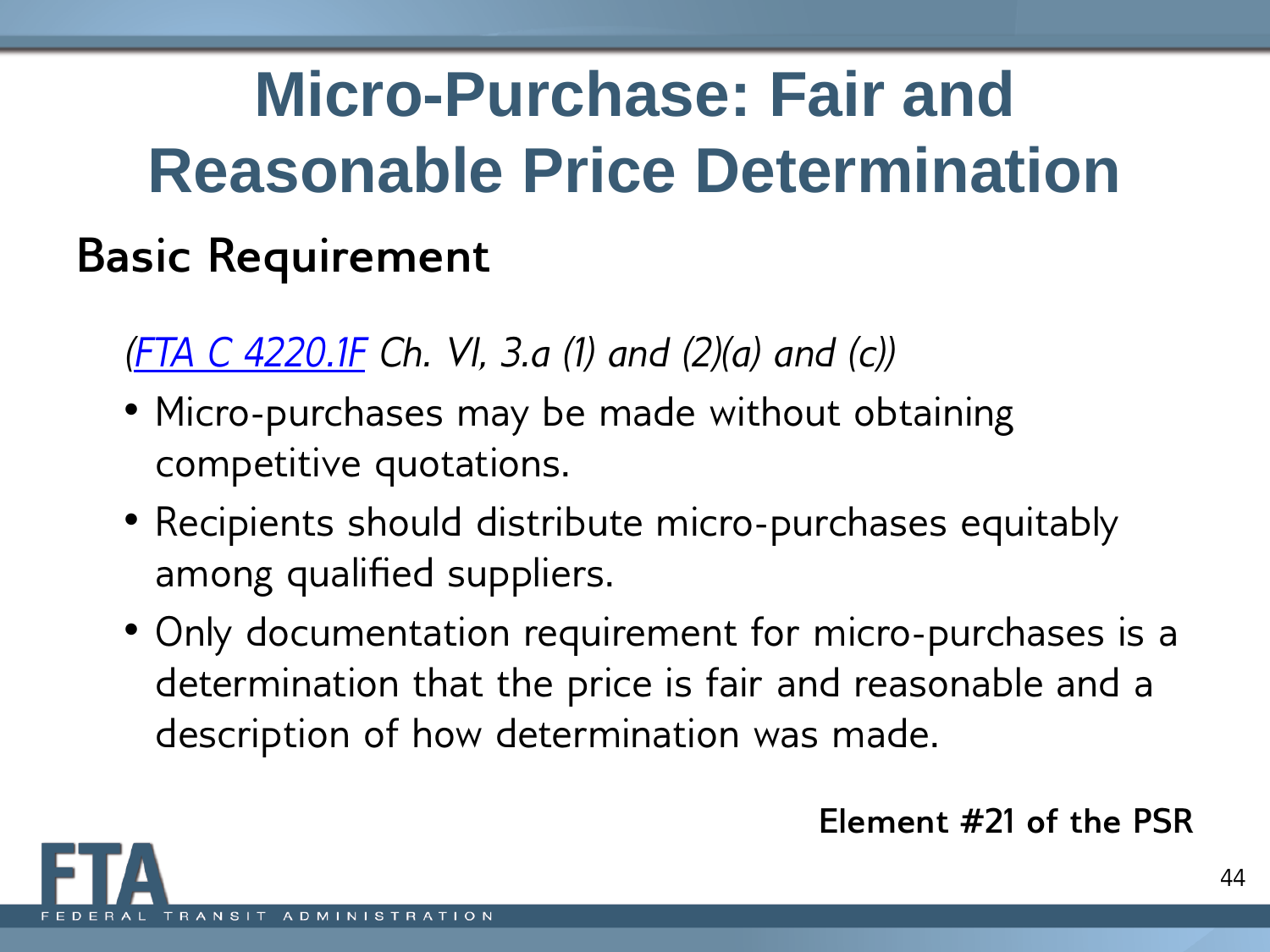

# Micro-Purchase: Fair and Reasonable Price Determination
Basic Requirement

	(FTA C 4220.1F Ch. VI, 3.a (1) and (2)(a) and (c))
Micro-purchases may be made without obtaining competitive quotations.
Recipients should distribute micro-purchases equitably among qualified suppliers.
Only documentation requirement for micro-purchases is a determination that the price is fair and reasonable and a description of how determination was made.

Element #21 of the PSR